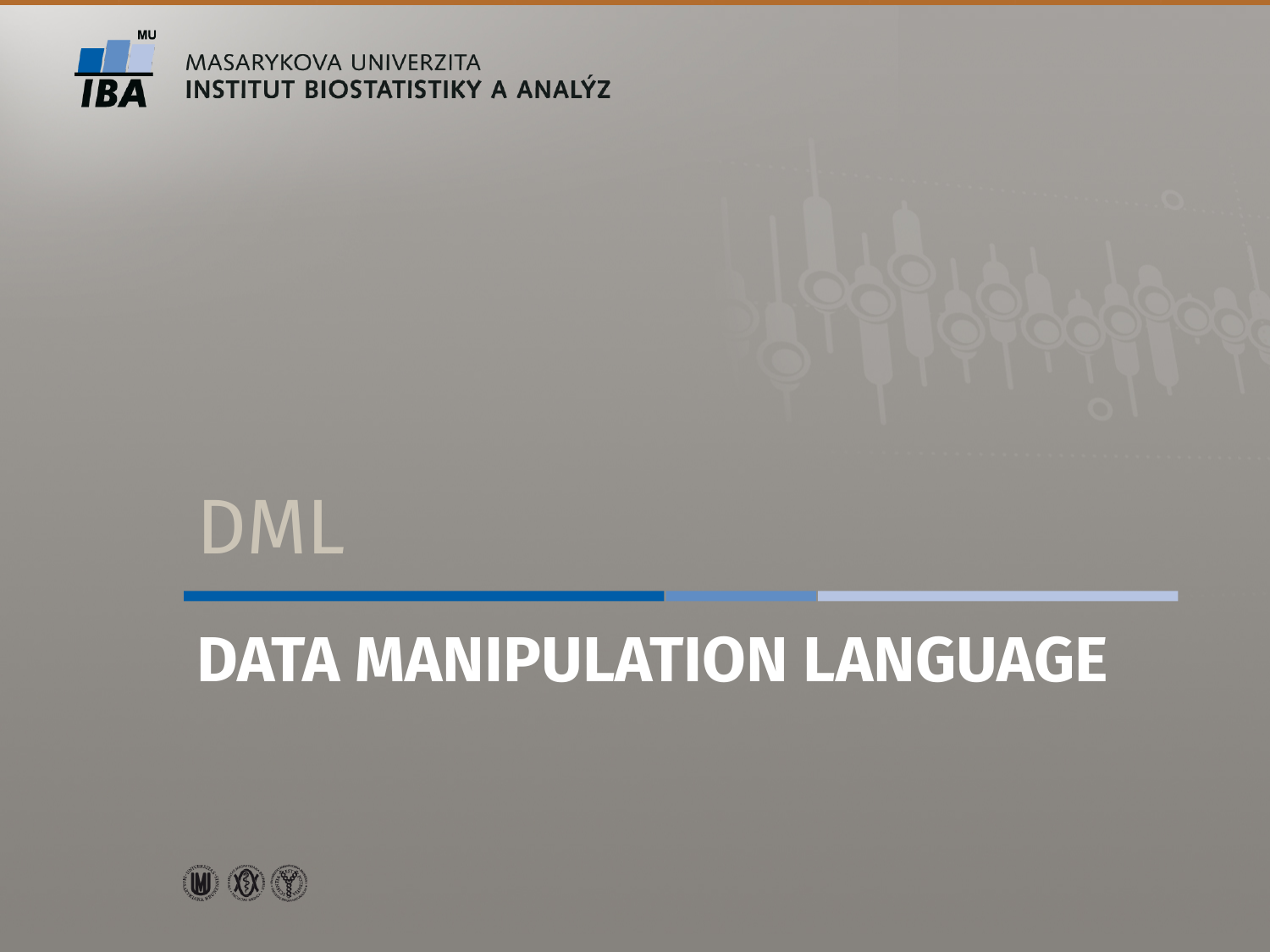

DML
# Data MANIPULATION language
Daniel Klimeš, Databázové systémy a SQL
6